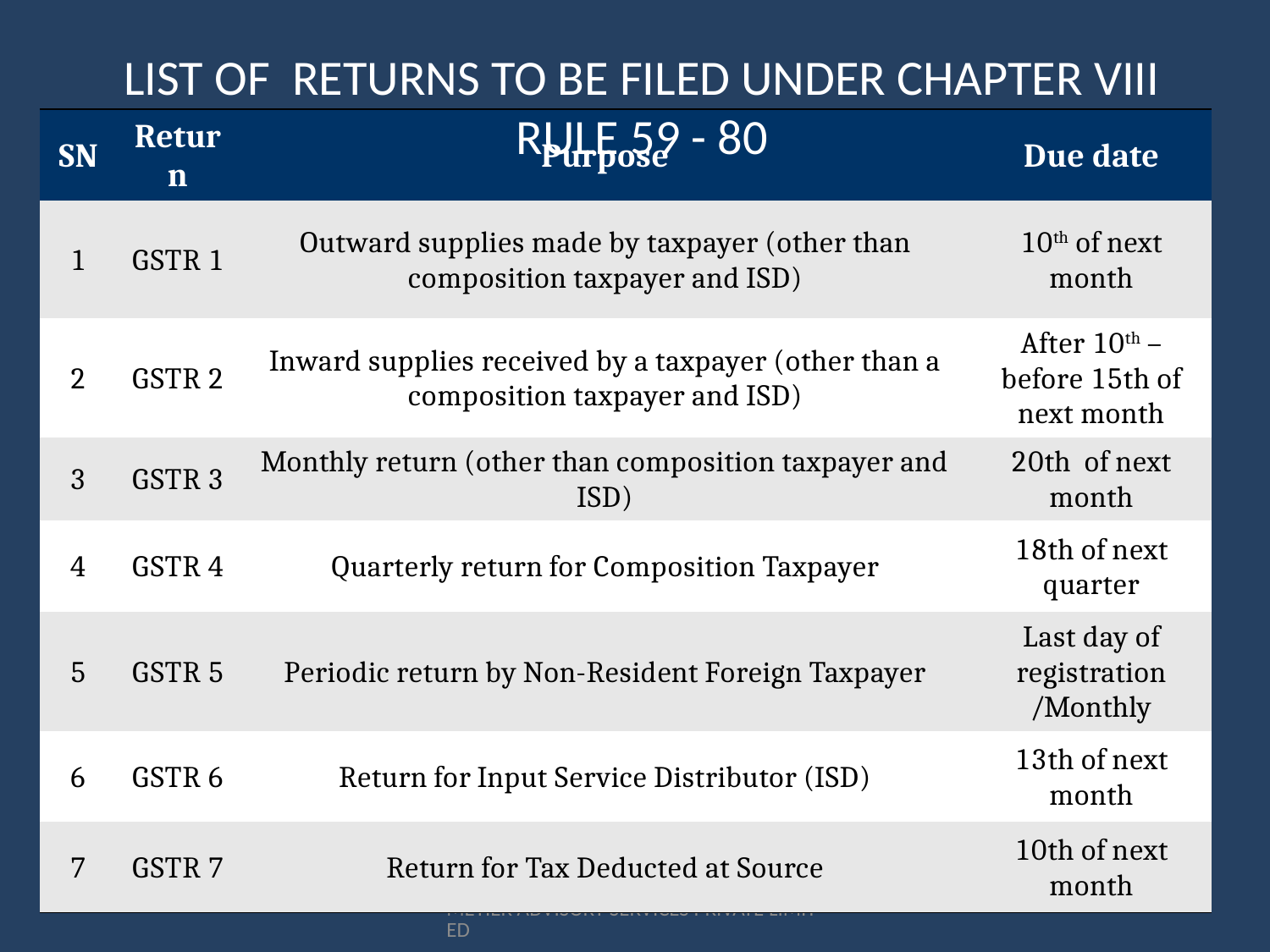

LIST OF  RETURNS TO BE FILED UNDER CHAPTER VIII RULE 59 - 80
| SN | Return | Purpose | Due date |
| --- | --- | --- | --- |
| 1 | GSTR 1 | Outward supplies made by taxpayer (other than composition taxpayer and ISD) | 10th of next month |
| 2 | GSTR 2 | Inward supplies received by a taxpayer (other than a composition taxpayer and ISD) | After 10th – before 15th of next month |
| 3 | GSTR 3 | Monthly return (other than composition taxpayer and ISD) | 20th  of next month |
| 4 | GSTR 4 | Quarterly return for Composition Taxpayer | 18th of next quarter |
| 5 | GSTR 5 | Periodic return by Non-Resident Foreign Taxpayer | Last day of registration /Monthly |
| 6 | GSTR 6 | Return for Input Service Distributor (ISD) | 13th of next month |
| 7 | GSTR 7 | Return for Tax Deducted at Source | 10th of next month |
METIER ADVISORY SERVICES PRIVATE LIMITED